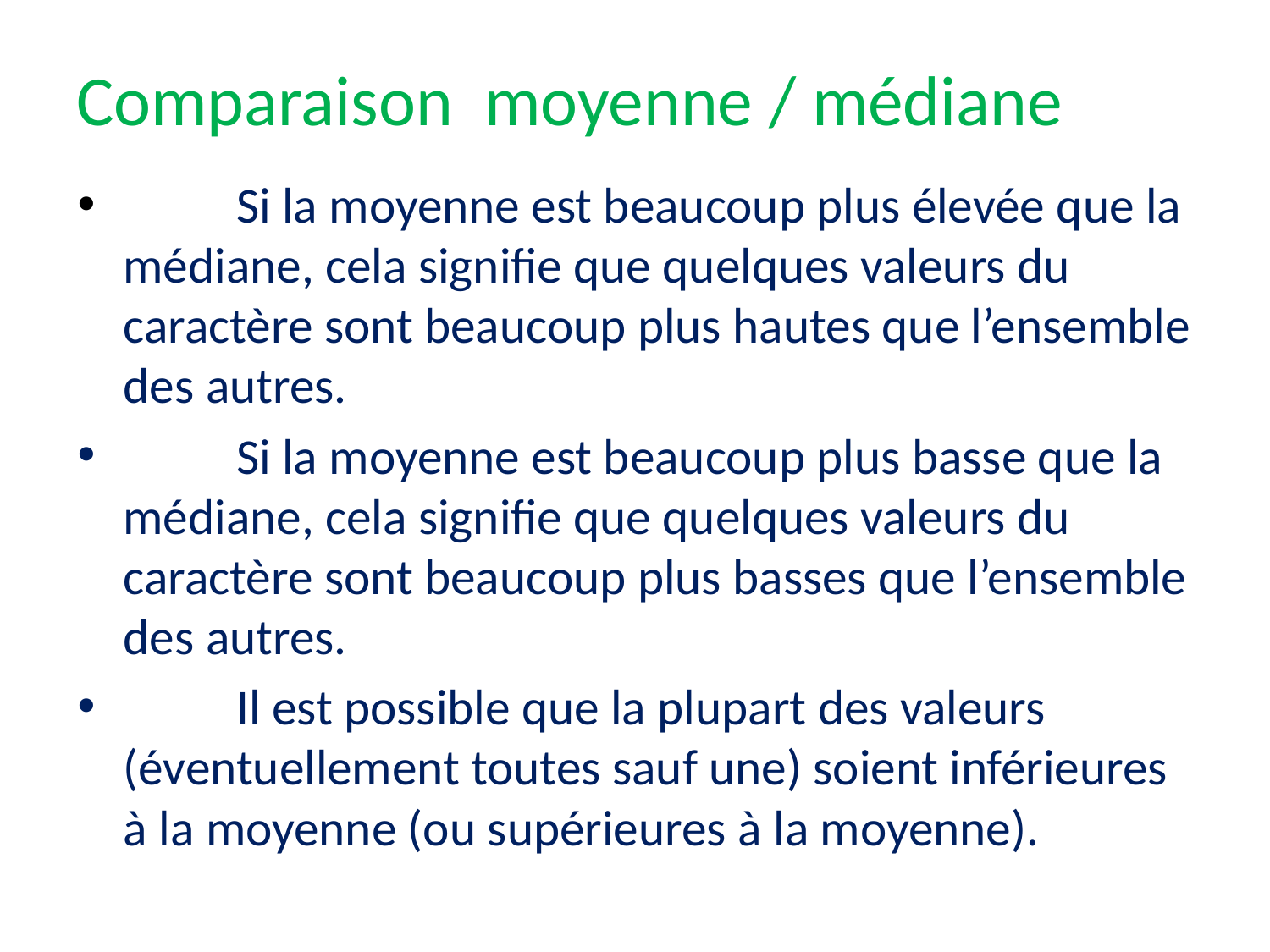

# Comparaison  moyenne / médiane
	Si la moyenne est beaucoup plus élevée que la médiane, cela signifie que quelques valeurs du caractère sont beaucoup plus hautes que l’ensemble des autres.
	Si la moyenne est beaucoup plus basse que la médiane, cela signifie que quelques valeurs du caractère sont beaucoup plus basses que l’ensemble des autres.
	Il est possible que la plupart des valeurs (éventuellement toutes sauf une) soient inférieures à la moyenne (ou supérieures à la moyenne).